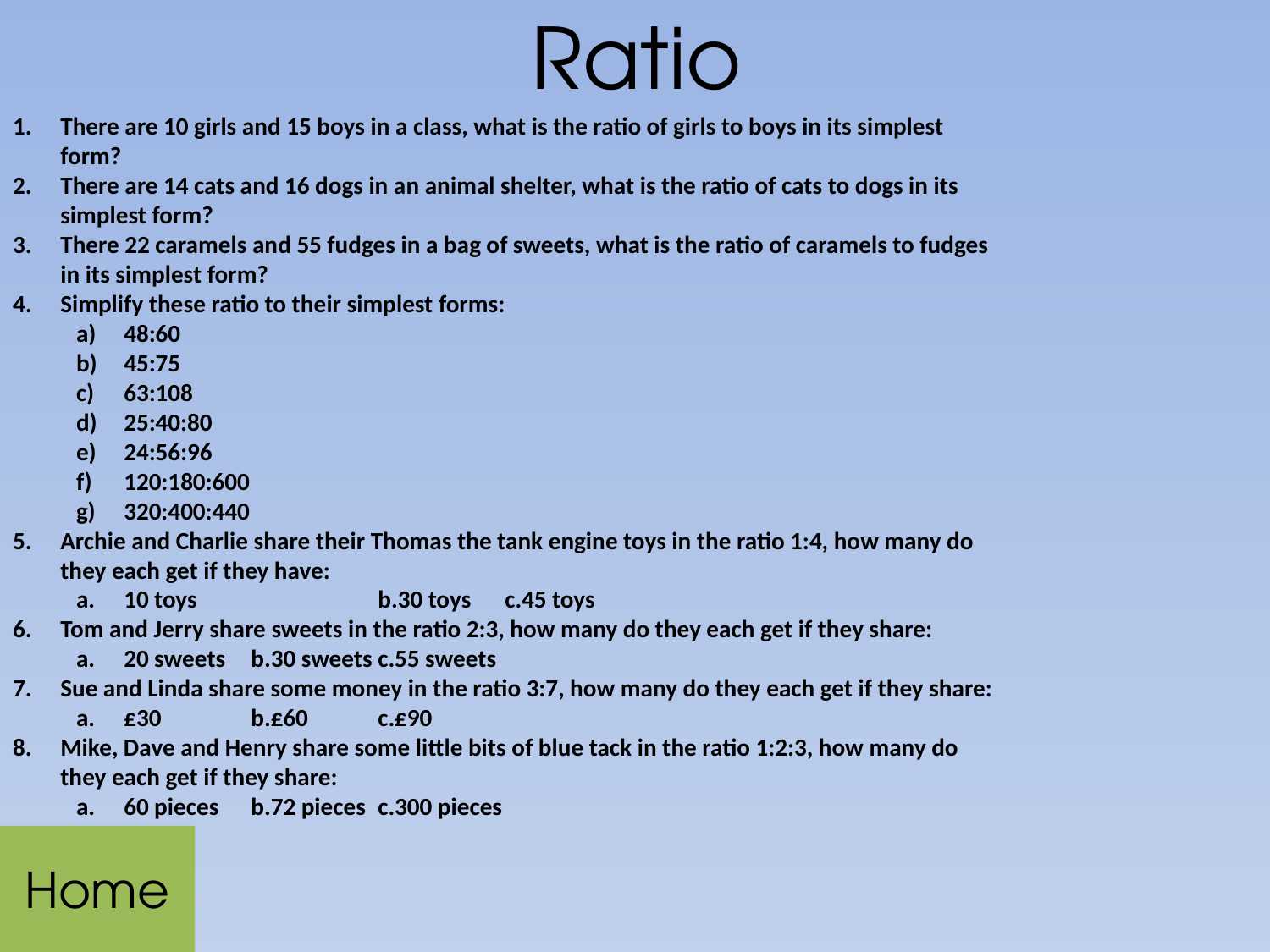

# Ratio
ANSWERS

 2:3
7:8
2:5

4:5
3:5
7:12
5:8:16
3:7:12

2 and 8
6 and 24
9 and 36

8 and 12
12 and 18
22 and 33

9 and 21
18 and 42
27 and 63

10 and 20 and 30
12 and 24 and 36
50 and 100 and 150
There are 10 girls and 15 boys in a class, what is the ratio of girls to boys in its simplest form?
There are 14 cats and 16 dogs in an animal shelter, what is the ratio of cats to dogs in its simplest form?
There 22 caramels and 55 fudges in a bag of sweets, what is the ratio of caramels to fudges in its simplest form?
Simplify these ratio to their simplest forms:
48:60
45:75
63:108
25:40:80
24:56:96
120:180:600
320:400:440
Archie and Charlie share their Thomas the tank engine toys in the ratio 1:4, how many do they each get if they have:
10 toys		b.30 toys	c.45 toys
Tom and Jerry share sweets in the ratio 2:3, how many do they each get if they share:
20 sweets	b.30 sweets	c.55 sweets
Sue and Linda share some money in the ratio 3:7, how many do they each get if they share:
£30	b.£60	c.£90
Mike, Dave and Henry share some little bits of blue tack in the ratio 1:2:3, how many do they each get if they share:
60 pieces	b.72 pieces	c.300 pieces
Home